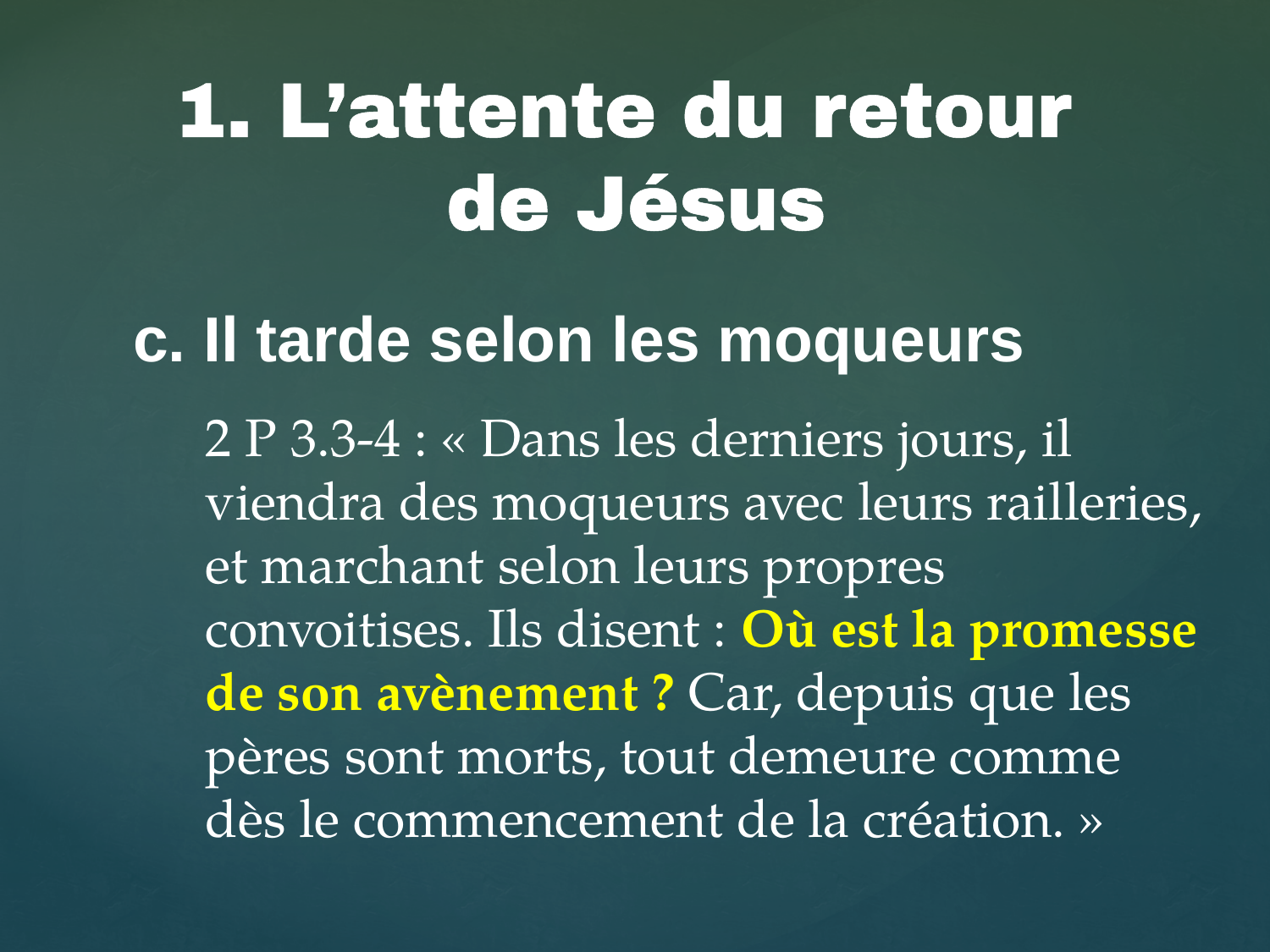

L’attente du retour
de Jésus
c. Il tarde selon les moqueurs
	2 P 3.3-4 : « Dans les derniers jours, il viendra des moqueurs avec leurs railleries, et marchant selon leurs propres convoitises. Ils disent : Où est la promesse de son avènement ? Car, depuis que les pères sont morts, tout demeure comme dès le commencement de la création. »